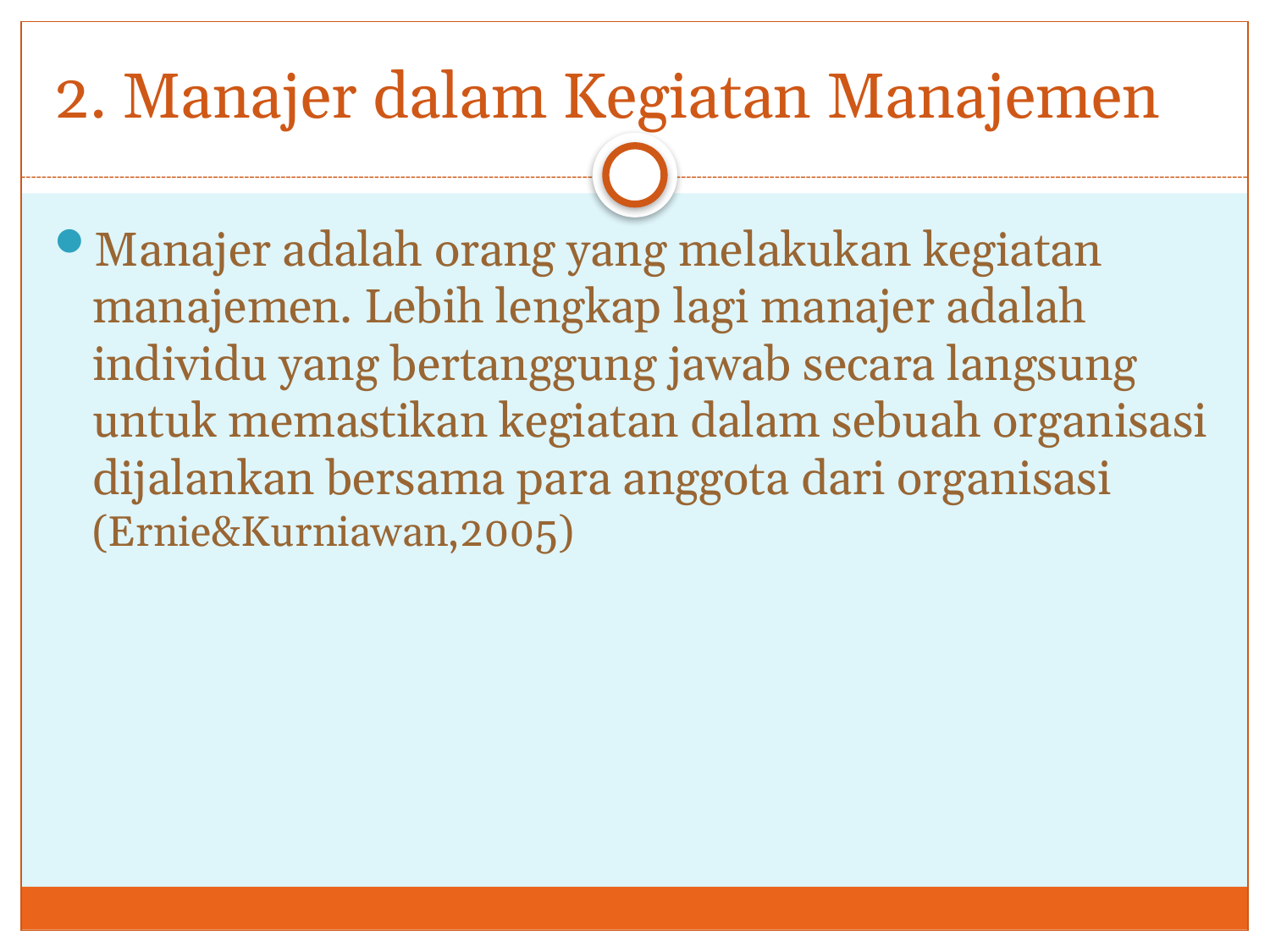

# 2. Manajer dalam Kegiatan Manajemen
Manajer adalah orang yang melakukan kegiatan manajemen. Lebih lengkap lagi manajer adalah individu yang bertanggung jawab secara langsung untuk memastikan kegiatan dalam sebuah organisasi dijalankan bersama para anggota dari organisasi (Ernie&Kurniawan,2005)